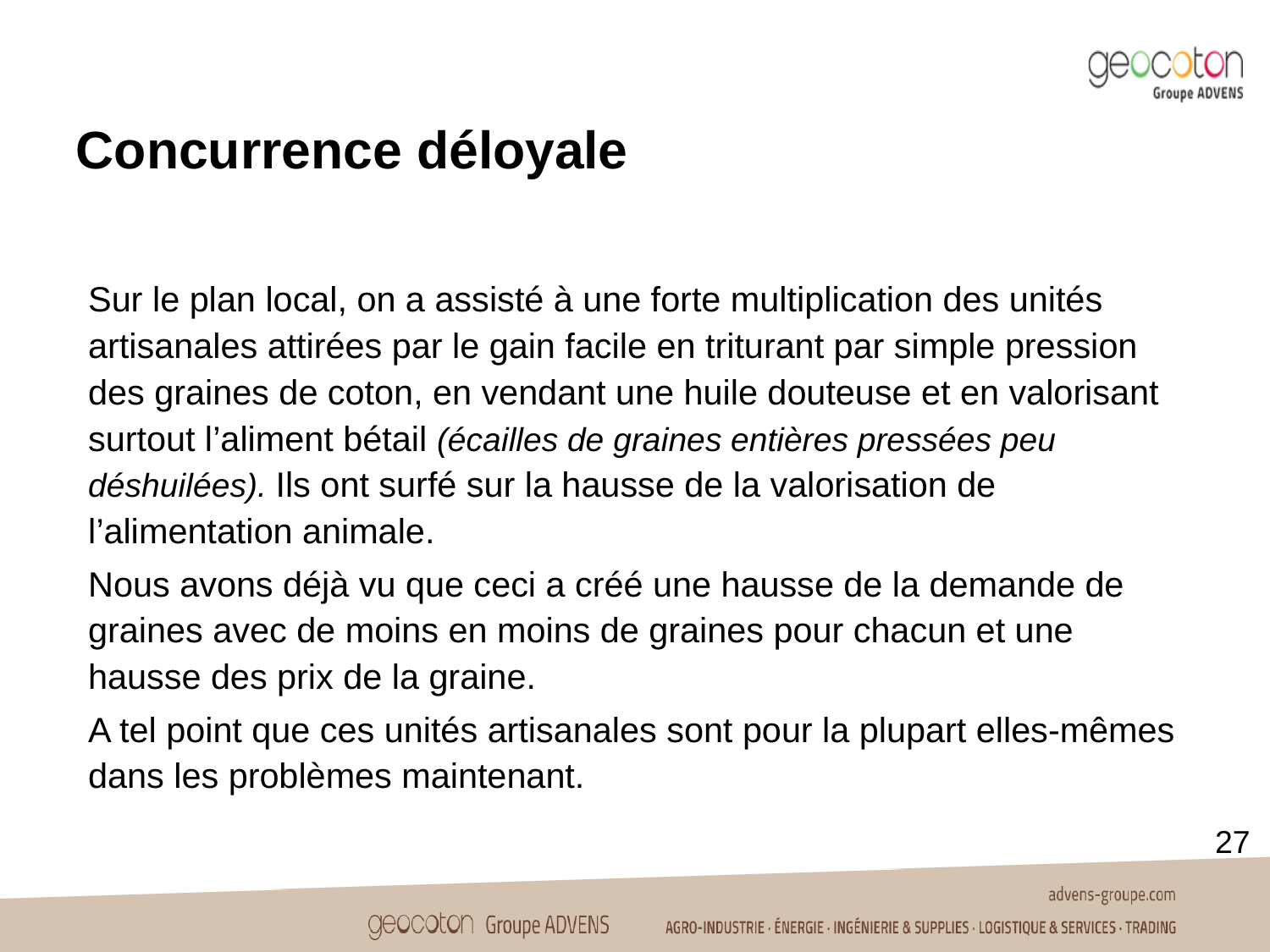

Concurrence déloyale
Sur le plan local, on a assisté à une forte multiplication des unités artisanales attirées par le gain facile en triturant par simple pression des graines de coton, en vendant une huile douteuse et en valorisant surtout l’aliment bétail (écailles de graines entières pressées peu déshuilées). Ils ont surfé sur la hausse de la valorisation de l’alimentation animale.
Nous avons déjà vu que ceci a créé une hausse de la demande de graines avec de moins en moins de graines pour chacun et une hausse des prix de la graine.
A tel point que ces unités artisanales sont pour la plupart elles-mêmes dans les problèmes maintenant.
27